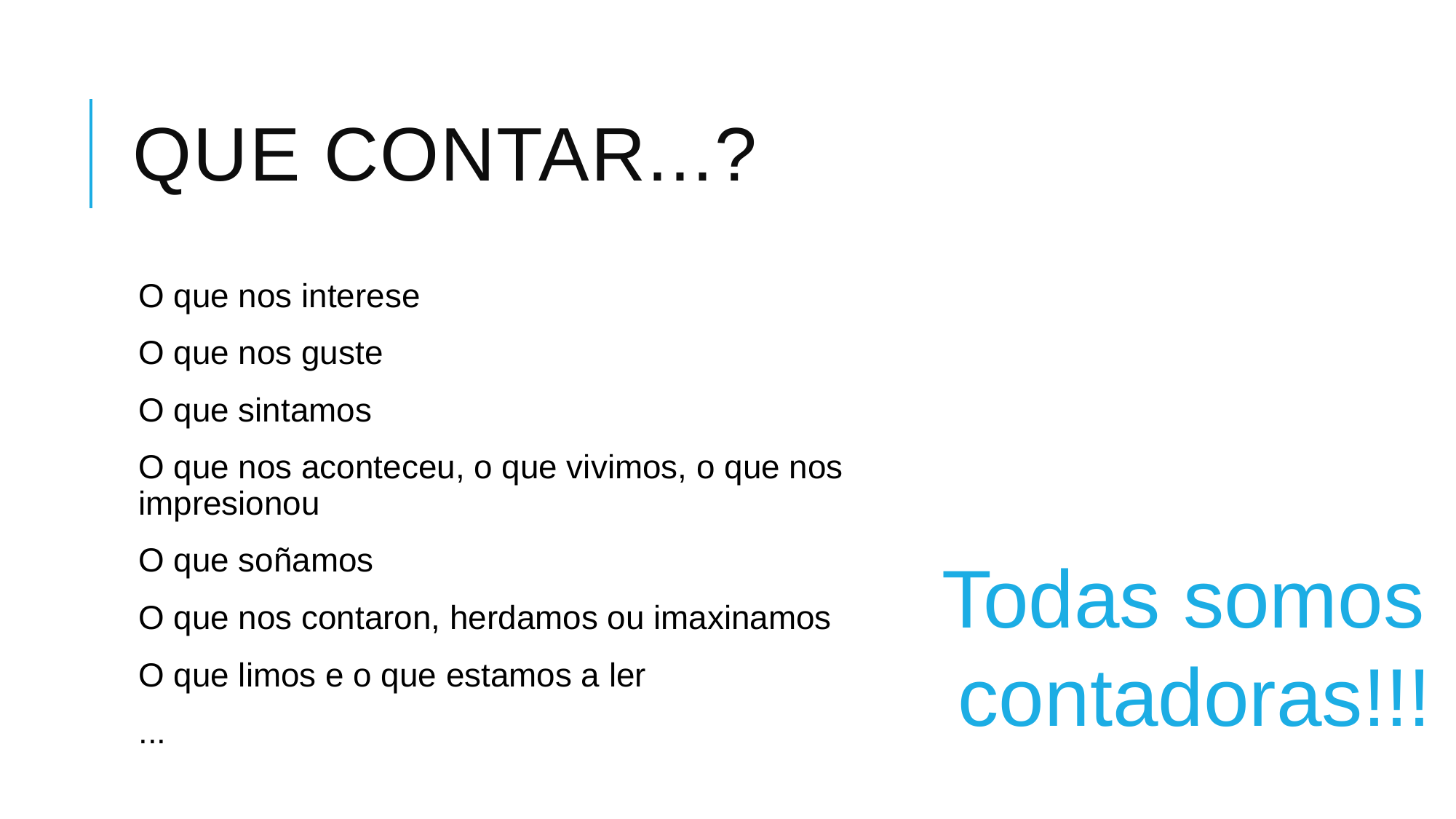

# que contar...?
O que nos interese
O que nos guste
O que sintamos
O que nos aconteceu, o que vivimos, o que nos impresionou
O que soñamos
O que nos contaron, herdamos ou imaxinamos
O que limos e o que estamos a ler
...
Todas somos
 contadoras!!!